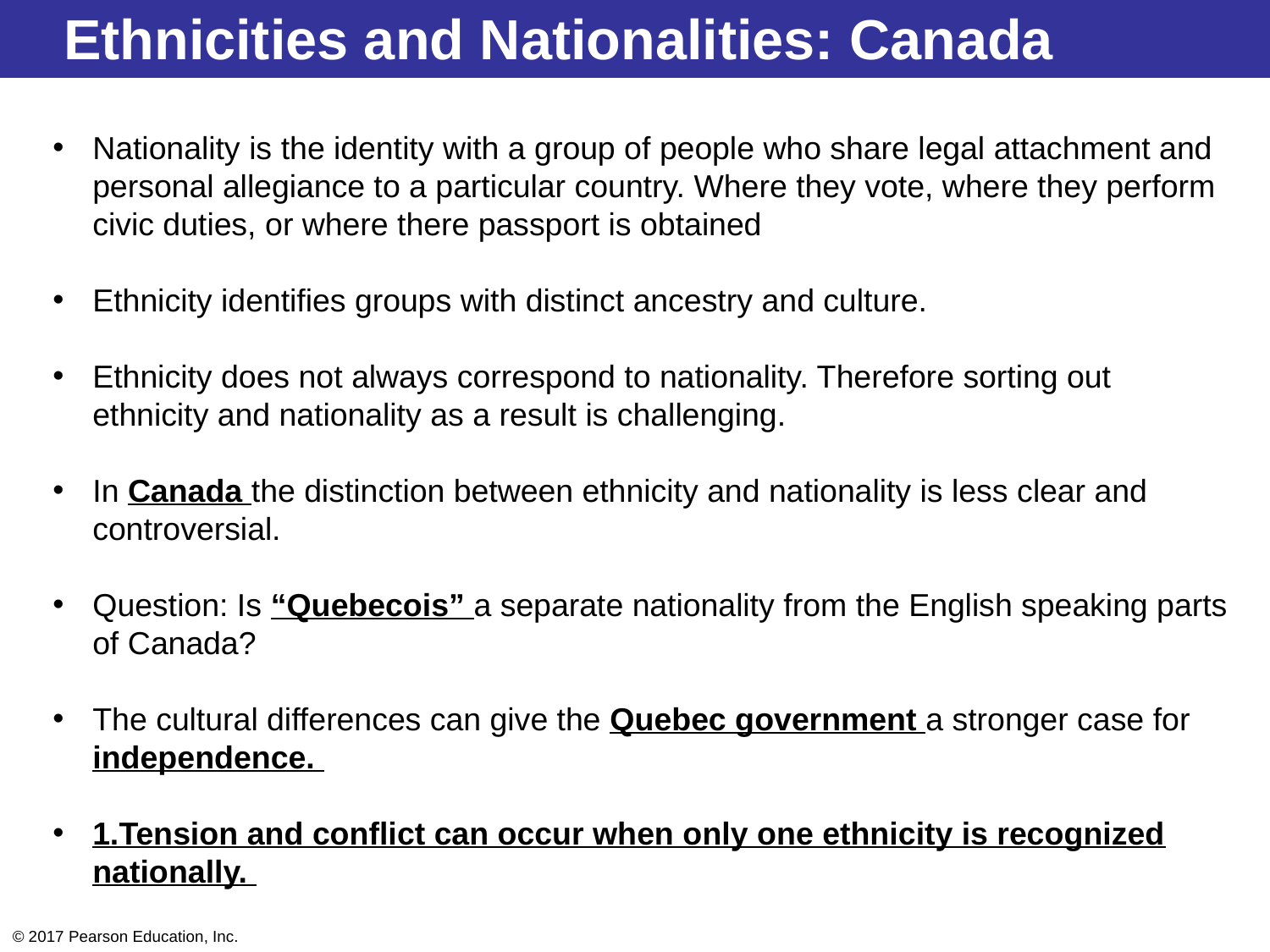

# Ethnicities and Nationalities: Canada
Nationality is the identity with a group of people who share legal attachment and personal allegiance to a particular country. Where they vote, where they perform civic duties, or where there passport is obtained

Ethnicity identifies groups with distinct ancestry and culture.

Ethnicity does not always correspond to nationality. Therefore sorting out ethnicity and nationality as a result is challenging.

In Canada the distinction between ethnicity and nationality is less clear and controversial.

Question: Is “Quebecois” a separate nationality from the English speaking parts of Canada?

The cultural differences can give the Quebec government a stronger case for independence.

1.Tension and conflict can occur when only one ethnicity is recognized nationally.